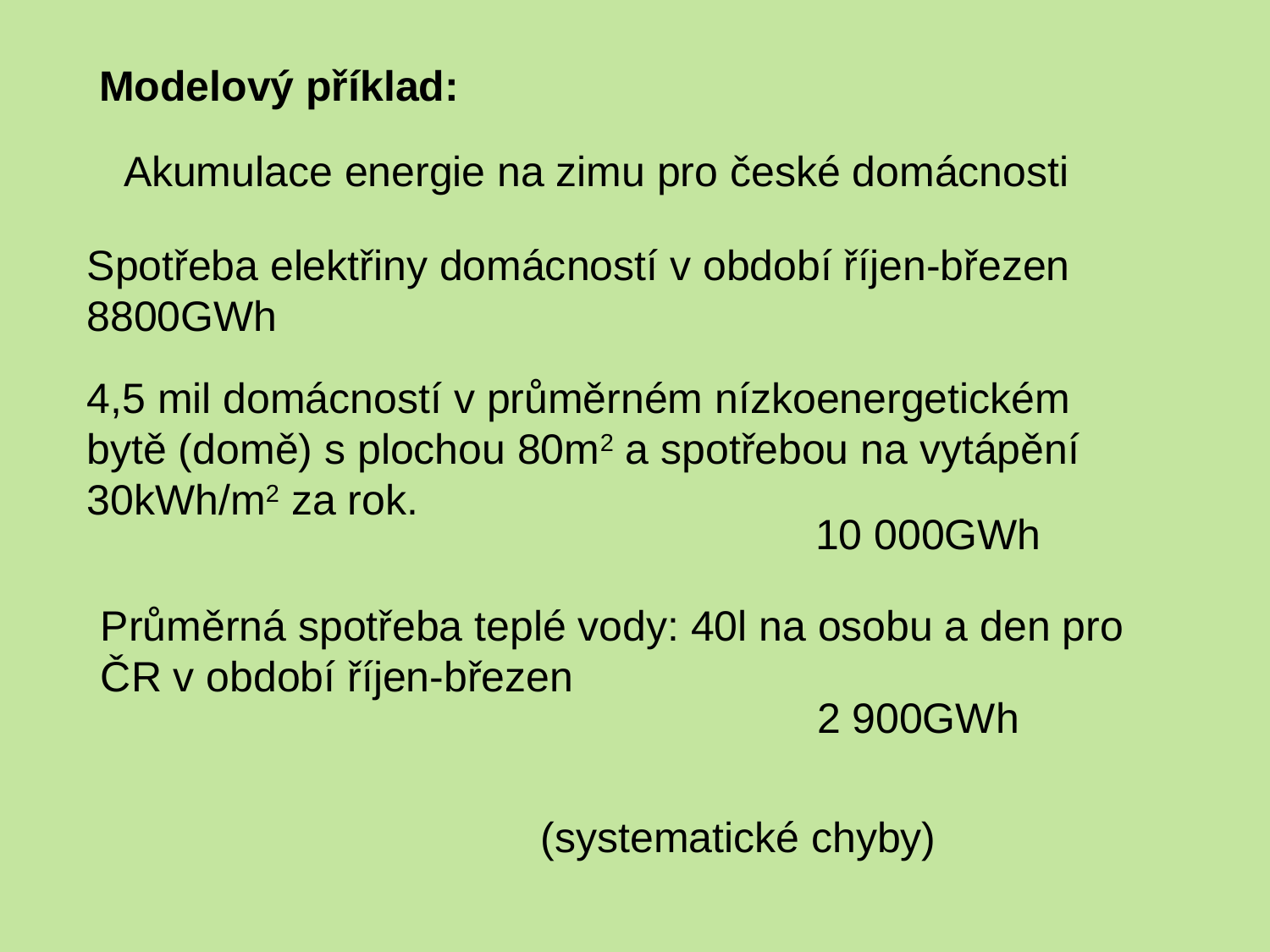

Modelový příklad:
Akumulace energie na zimu pro české domácnosti
Spotřeba elektřiny domácností v období říjen-březen 8800GWh
4,5 mil domácností v průměrném nízkoenergetickém bytě (domě) s plochou 80m2 a spotřebou na vytápění 30kWh/m2 za rok.
10 000GWh
Průměrná spotřeba teplé vody: 40l na osobu a den pro ČR v období říjen-březen
2 900GWh
(systematické chyby)